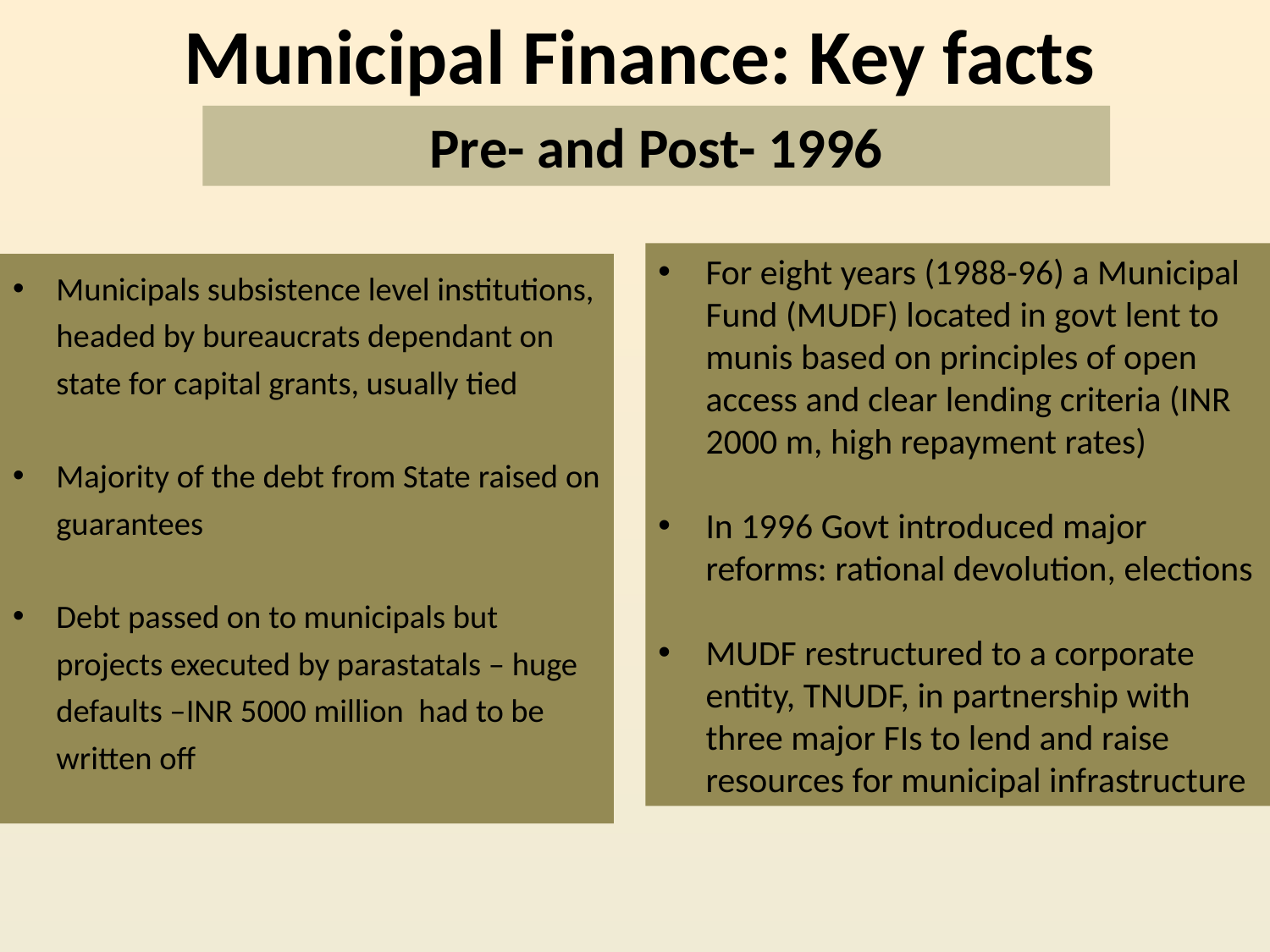

# Municipal Finance: Key facts
Pre- and Post- 1996
For eight years (1988-96) a Municipal Fund (MUDF) located in govt lent to munis based on principles of open access and clear lending criteria (INR 2000 m, high repayment rates)

In 1996 Govt introduced major reforms: rational devolution, elections

MUDF restructured to a corporate entity, TNUDF, in partnership with three major FIs to lend and raise resources for municipal infrastructure
Municipals subsistence level institutions, headed by bureaucrats dependant on state for capital grants, usually tied

Majority of the debt from State raised on guarantees

Debt passed on to municipals but projects executed by parastatals – huge defaults –INR 5000 million  had to be written off